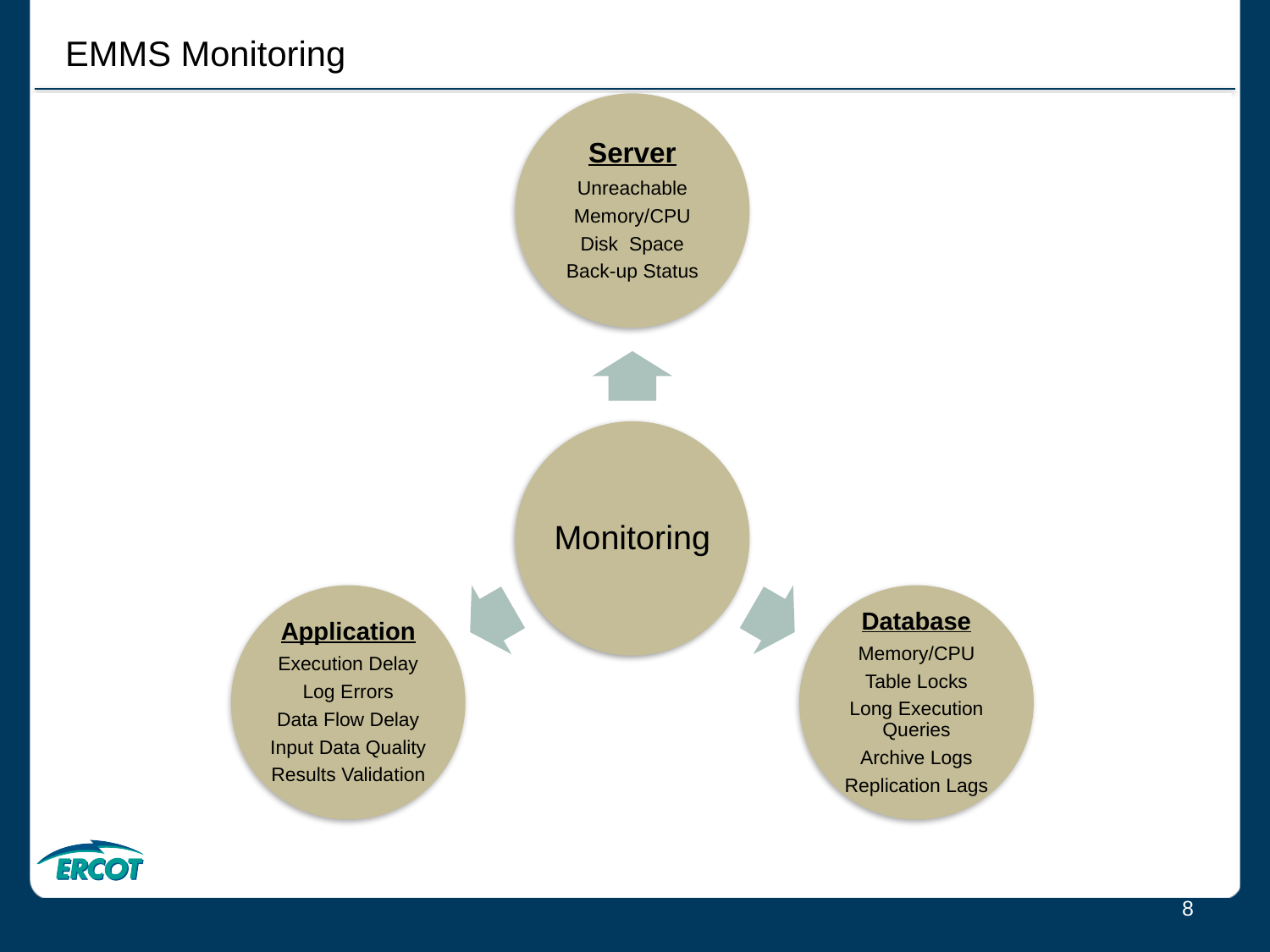

EMMS Monitoring
Monitoring

Server
Unreachable
Memory/CPU
Disk  Space
Back-up Status

Database
Memory/CPU
Table Locks
Long Execution Queries
Archive Logs
Replication Lags

Application
Execution Delay
Log Errors
Data Flow Delay
Input Data Quality
Results Validation
8